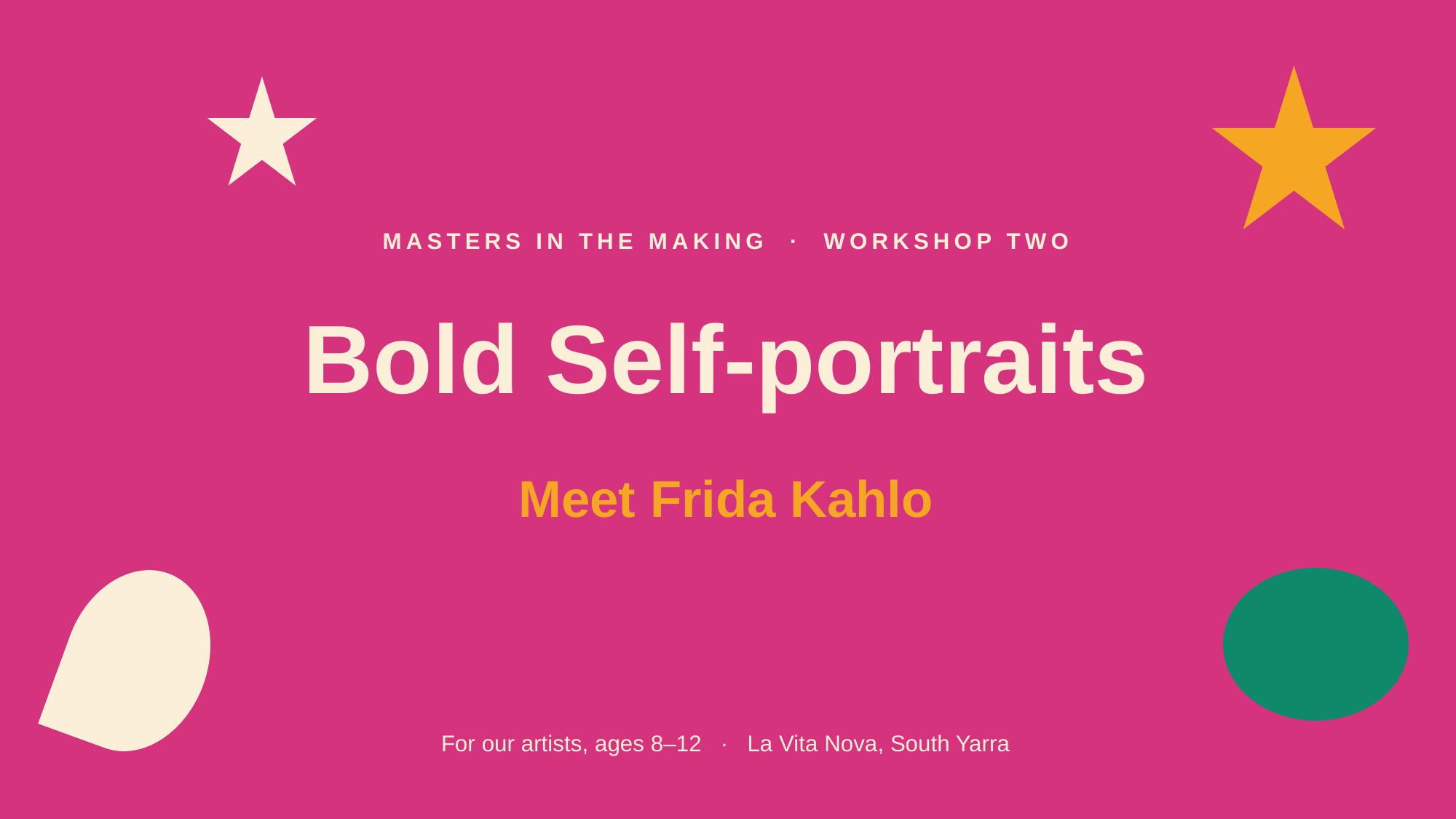

MASTERS IN THE MAKING  ·  WORKSHOP TWO
Bold Self-portraits
Meet Frida Kahlo

For our artists, ages 8–12   ·   La Vita Nova, South Yarra